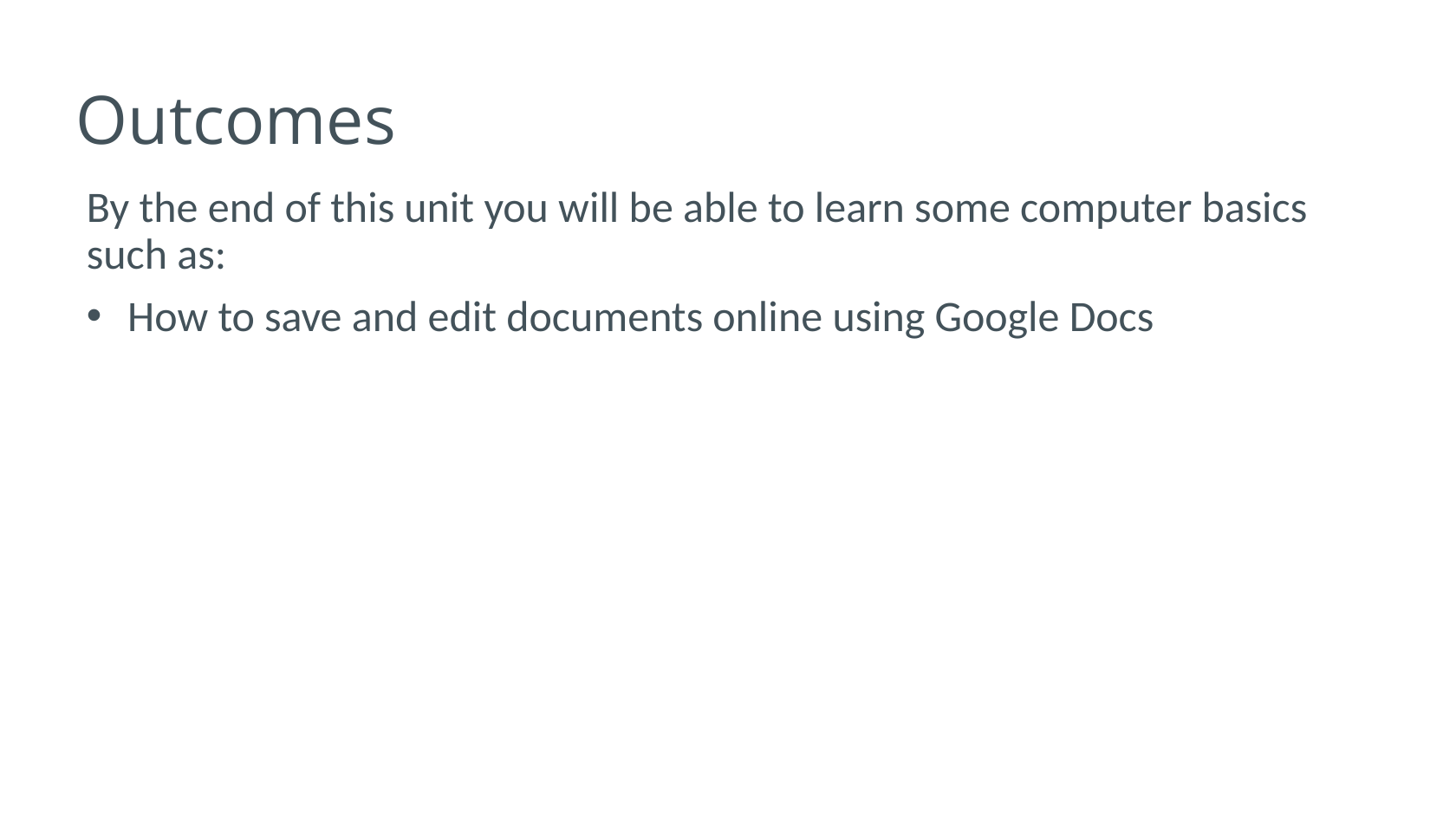

# Outcomes
By the end of this unit you will be able to learn some computer basics such as:
How to save and edit documents online using Google Docs